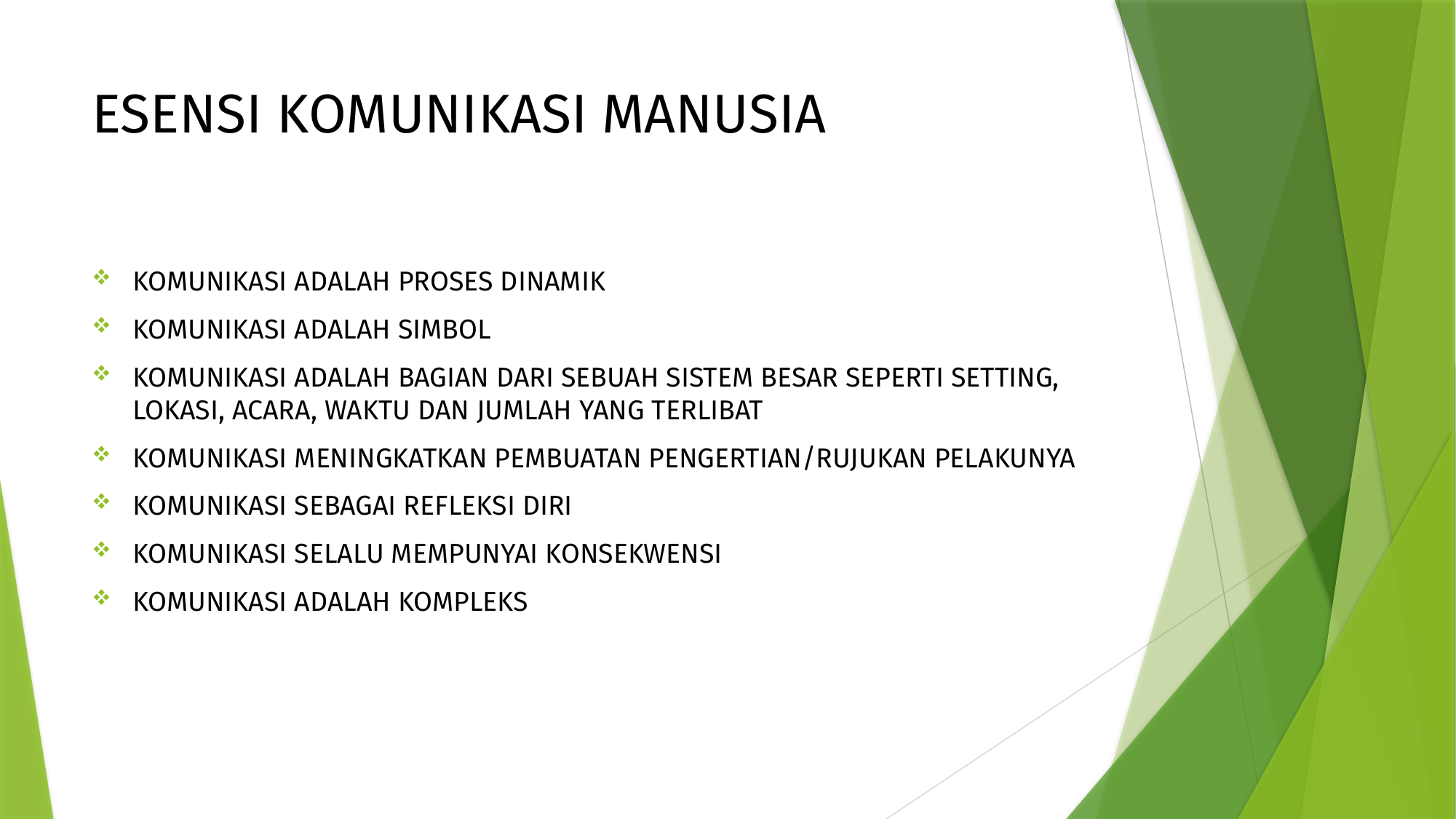

# ESENSI KOMUNIKASI MANUSIA
KOMUNIKASI ADALAH PROSES DINAMIK
KOMUNIKASI ADALAH SIMBOL
KOMUNIKASI ADALAH BAGIAN DARI SEBUAH SISTEM BESAR SEPERTI SETTING, LOKASI, ACARA, WAKTU DAN JUMLAH YANG TERLIBAT
KOMUNIKASI MENINGKATKAN PEMBUATAN PENGERTIAN/RUJUKAN PELAKUNYA
KOMUNIKASI SEBAGAI REFLEKSI DIRI
KOMUNIKASI SELALU MEMPUNYAI KONSEKWENSI
KOMUNIKASI ADALAH KOMPLEKS